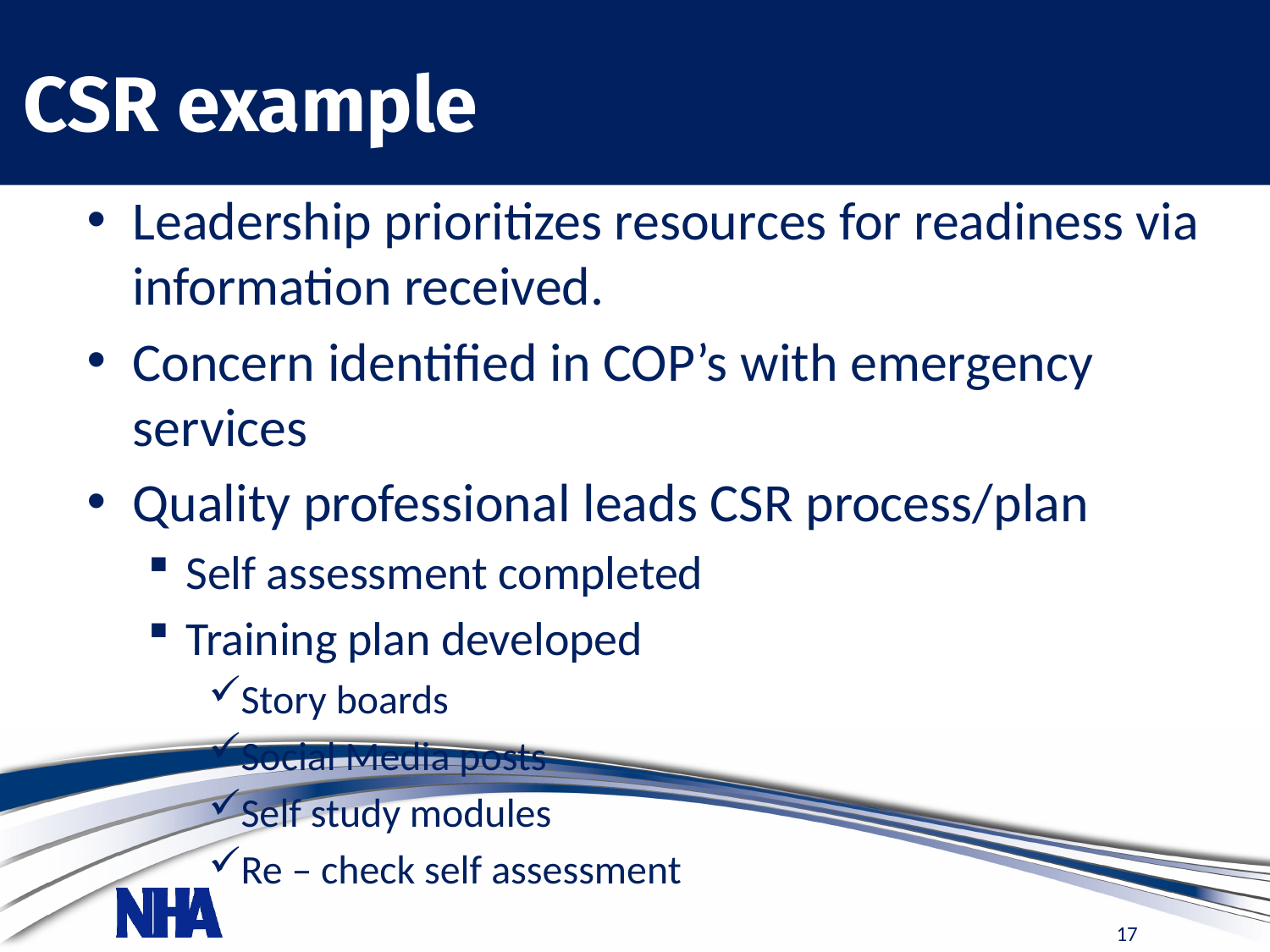

# CSR example

Leadership prioritizes resources for readiness via information received.
Concern identified in COP’s with emergency services
Quality professional leads CSR process/plan
Self assessment completed
Training plan developed
Story boards
Social Media posts
Self study modules
Re – check self assessment